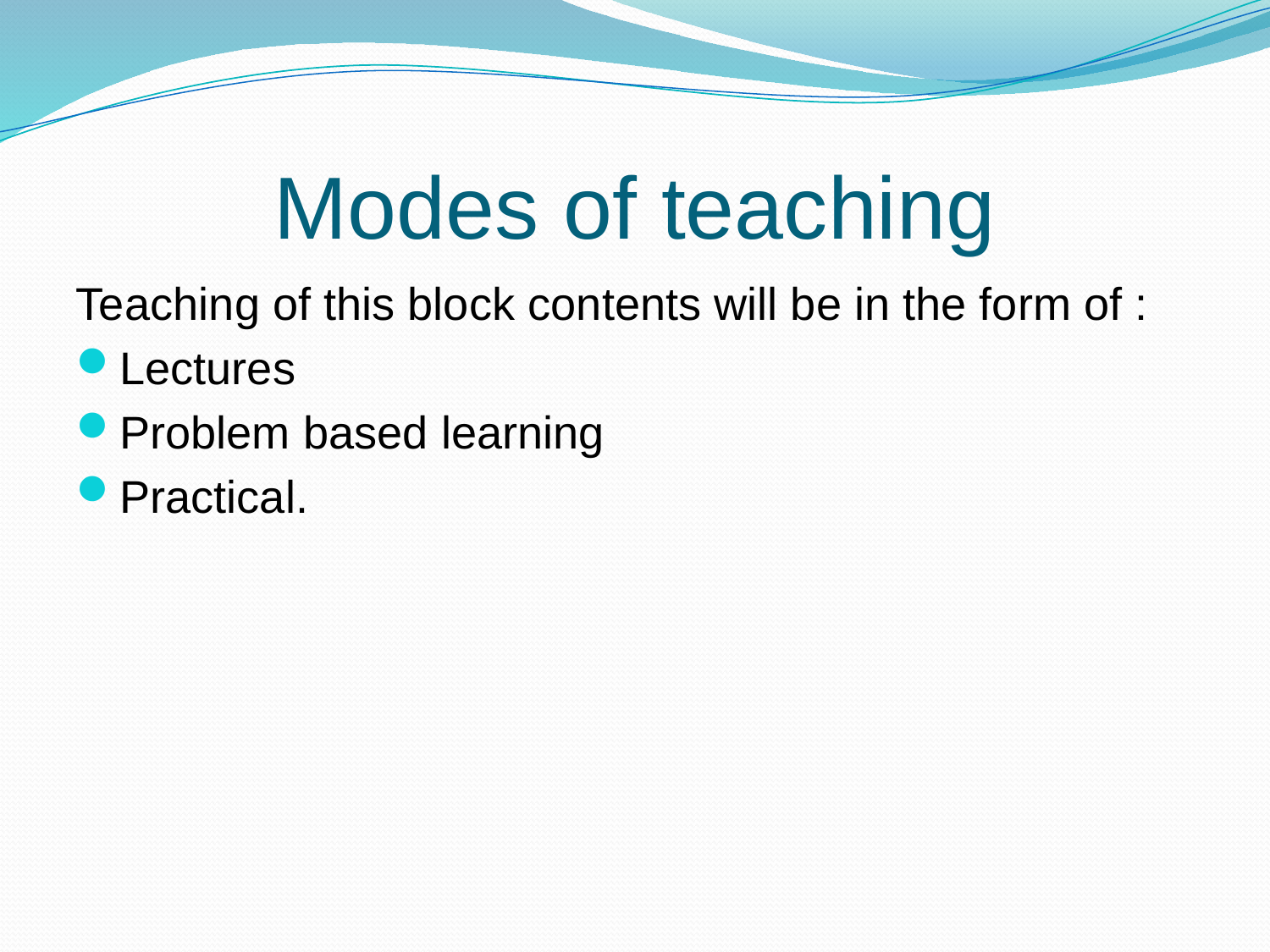

# Modes of teaching
Teaching of this block contents will be in the form of :
Lectures
Problem based learning
Practical.